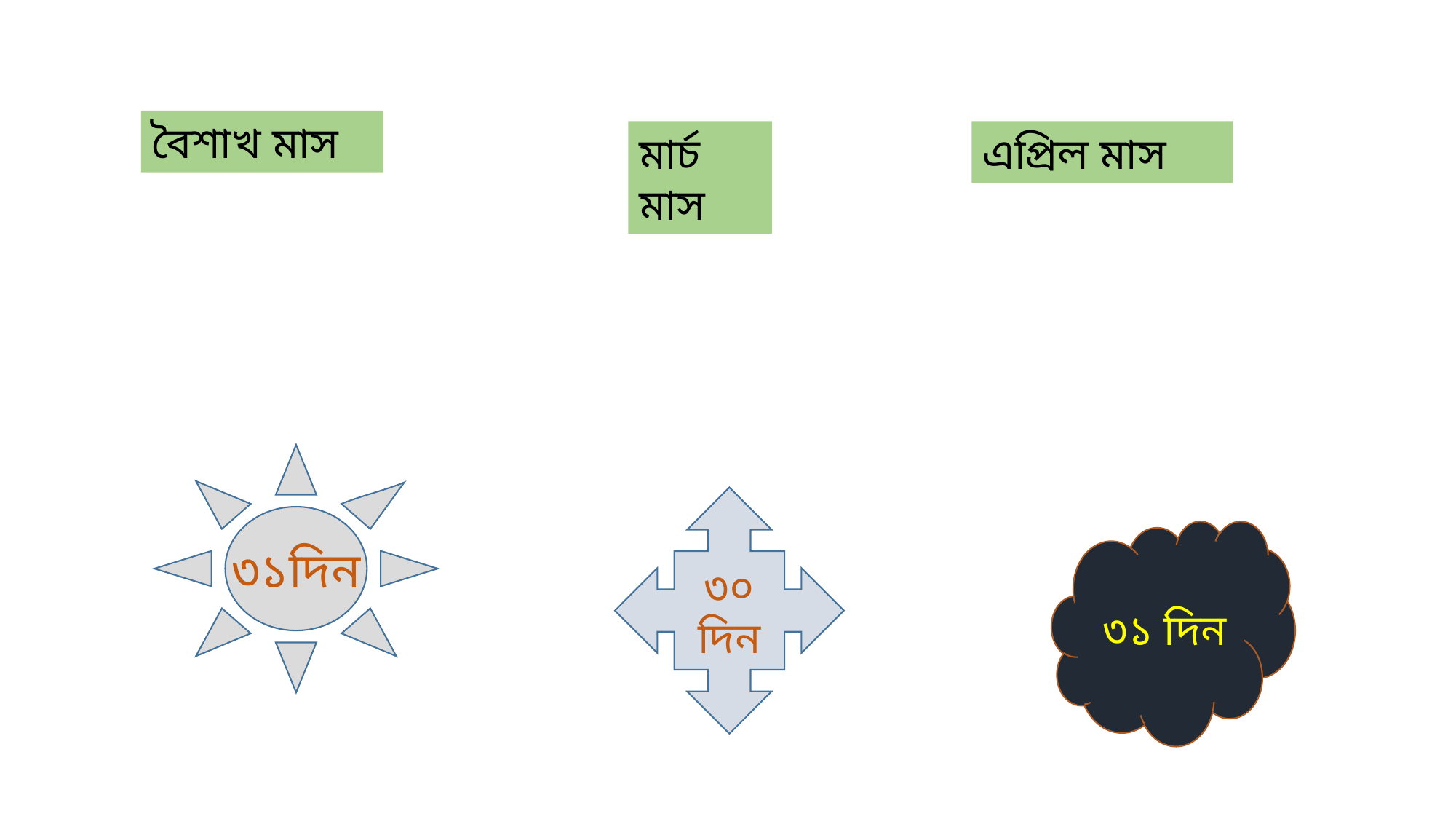

বৈশাখ মাস
মার্চ মাস
এপ্রিল মাস
৩১দিন
৩০ দিন
৩১ দিন